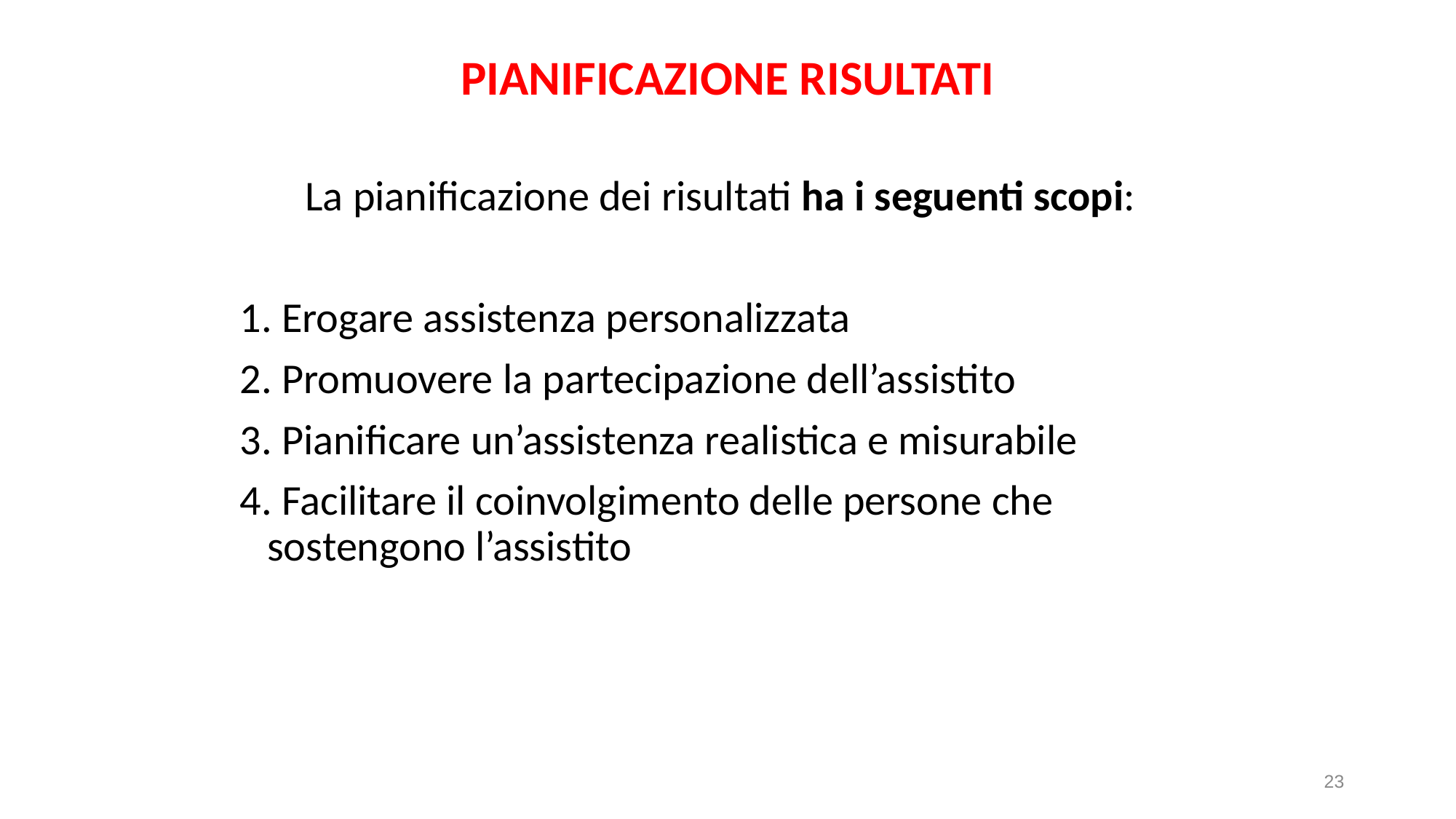

# PIANIFICAZIONE RISULTATI
La pianificazione dei risultati ha i seguenti scopi:

 Erogare assistenza personalizzata
 Promuovere la partecipazione dell’assistito
 Pianificare un’assistenza realistica e misurabile
 Facilitare il coinvolgimento delle persone che sostengono l’assistito

23